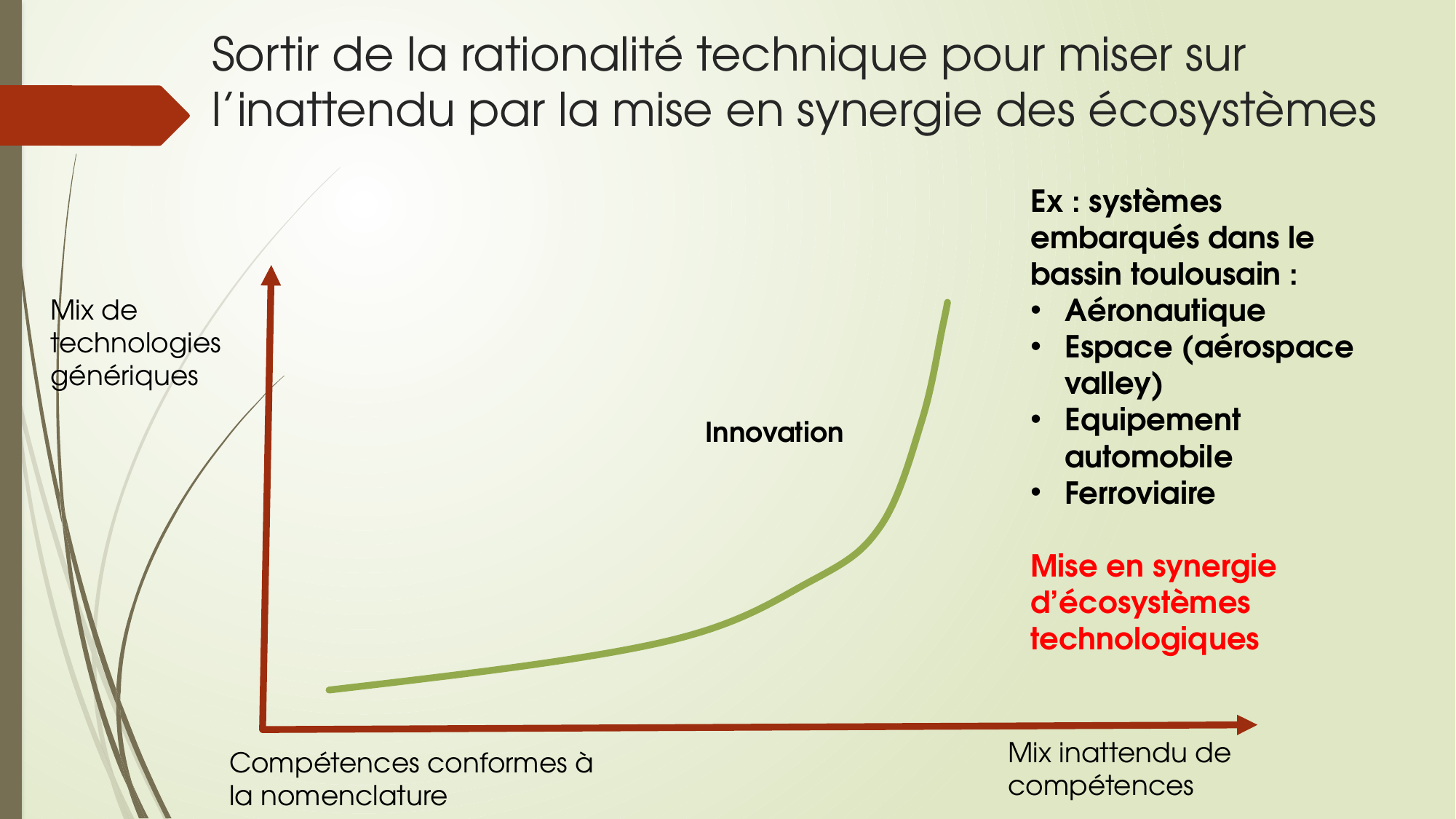

# Sortir de la rationalité technique pour miser sur l’inattendu par la mise en synergie des écosystèmes
Ex : systèmes embarqués dans le bassin toulousain :
Aéronautique
Espace (aérospace valley)
Equipement automobile
Ferroviaire

Mise en synergie d’écosystèmes technologiques
Mix de technologies génériques

Innovation
Mix inattendu de compétences
Compétences conformes à la nomenclature